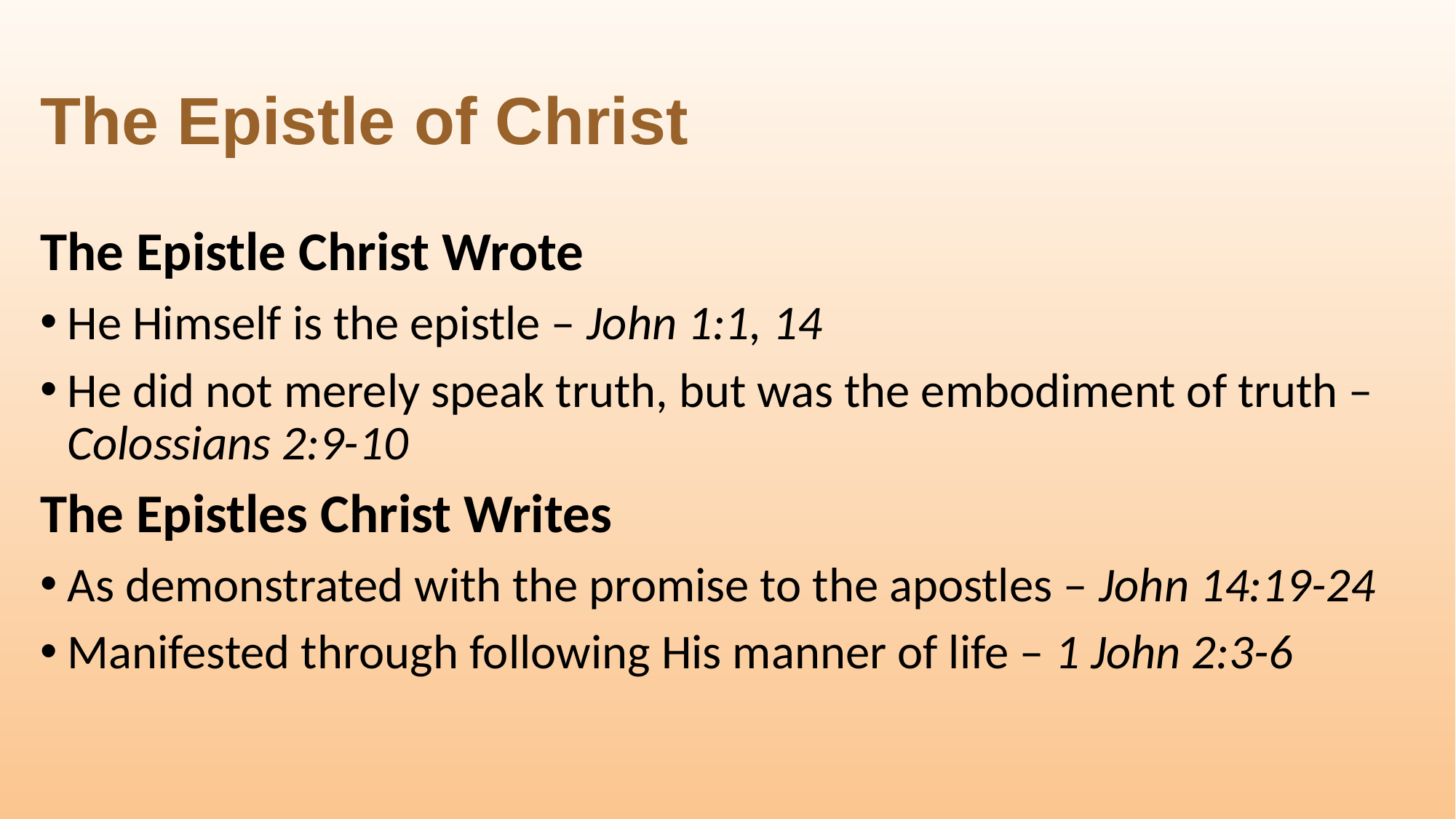

# The Epistle of Christ
The Epistle Christ Wrote
He Himself is the epistle – John 1:1, 14
He did not merely speak truth, but was the embodiment of truth – Colossians 2:9-10
The Epistles Christ Writes
As demonstrated with the promise to the apostles – John 14:19-24
Manifested through following His manner of life – 1 John 2:3-6